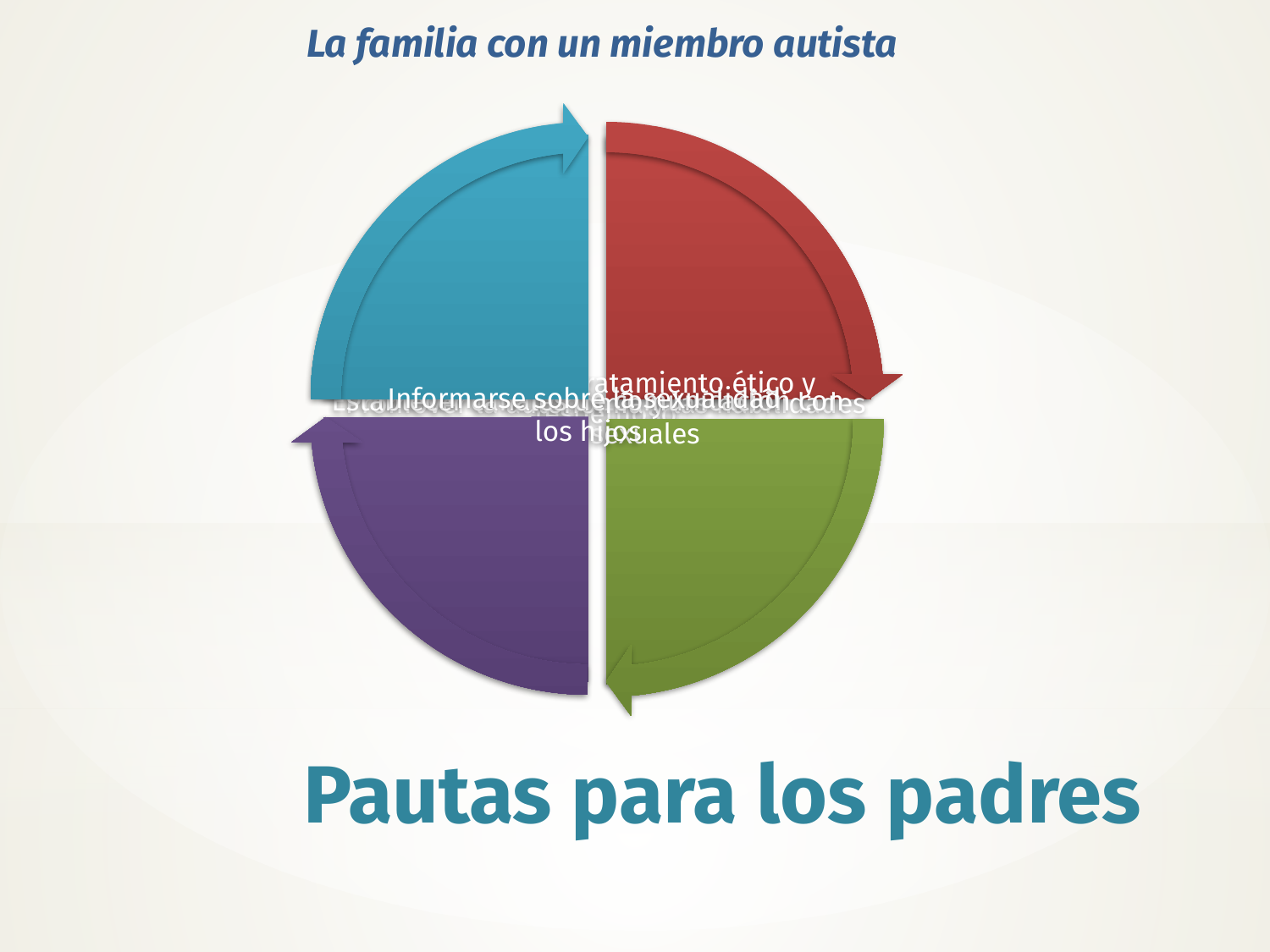

La familia con un miembro autista
Garantizar un tratamiento ético y respetuoso
Promover la autonomía y las habilidades socio-sexuales
Establecer canales de comunicación con los hijos
Informarse sobre la sexualidad
# Pautas para los padres